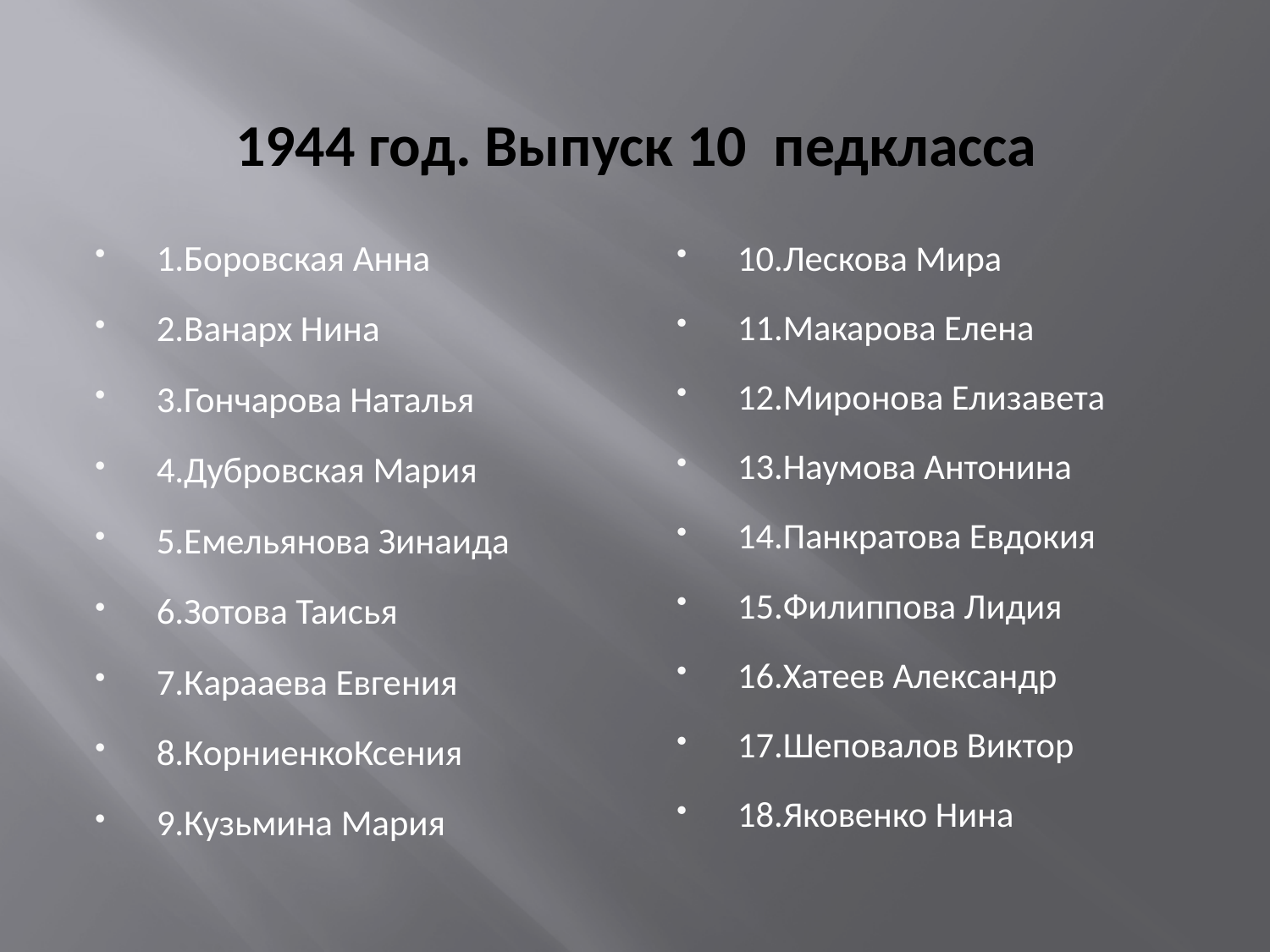

# 1944 год. Выпуск 10  педкласса
1.Боровская Анна
2.Ванарх Нина
3.Гончарова Наталья
4.Дубровская Мария
5.Емельянова Зинаида
6.Зотова Таисья
7.Карааева Евгения
8.КорниенкоКсения
9.Кузьмина Мария

10.Лескова Мира
11.Макарова Елена
12.Миронова Елизавета
13.Наумова Антонина
14.Панкратова Евдокия
15.Филиппова Лидия
16.Хатеев Александр
17.Шеповалов Виктор
18.Яковенко Нина